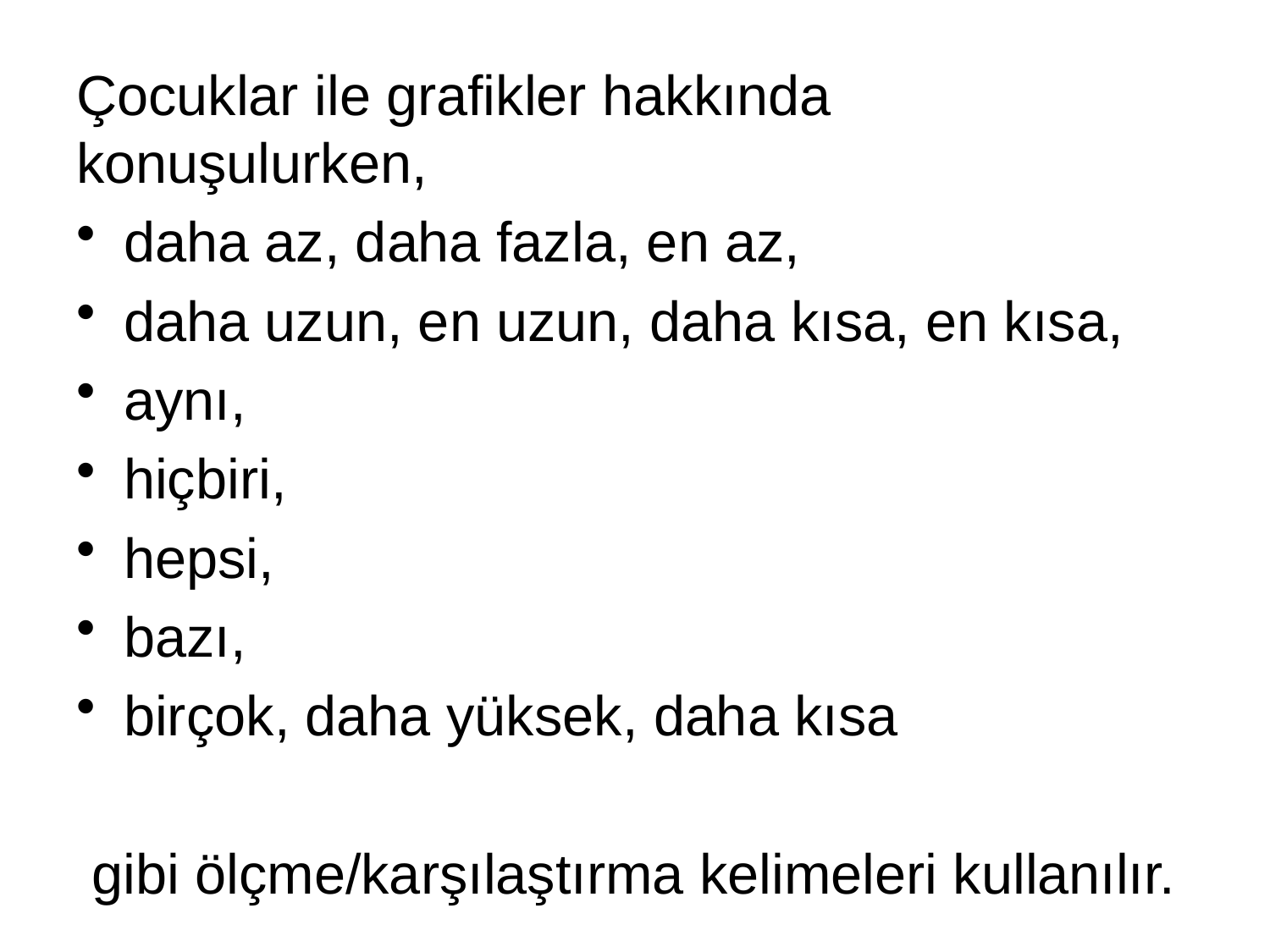

Çocuklar ile grafikler hakkında konuşulurken,
daha az, daha fazla, en az,
daha uzun, en uzun, daha kısa, en kısa,
aynı,
hiçbiri,
hepsi,
bazı,
birçok, daha yüksek, daha kısa

 gibi ölçme/karşılaştırma kelimeleri kullanılır.